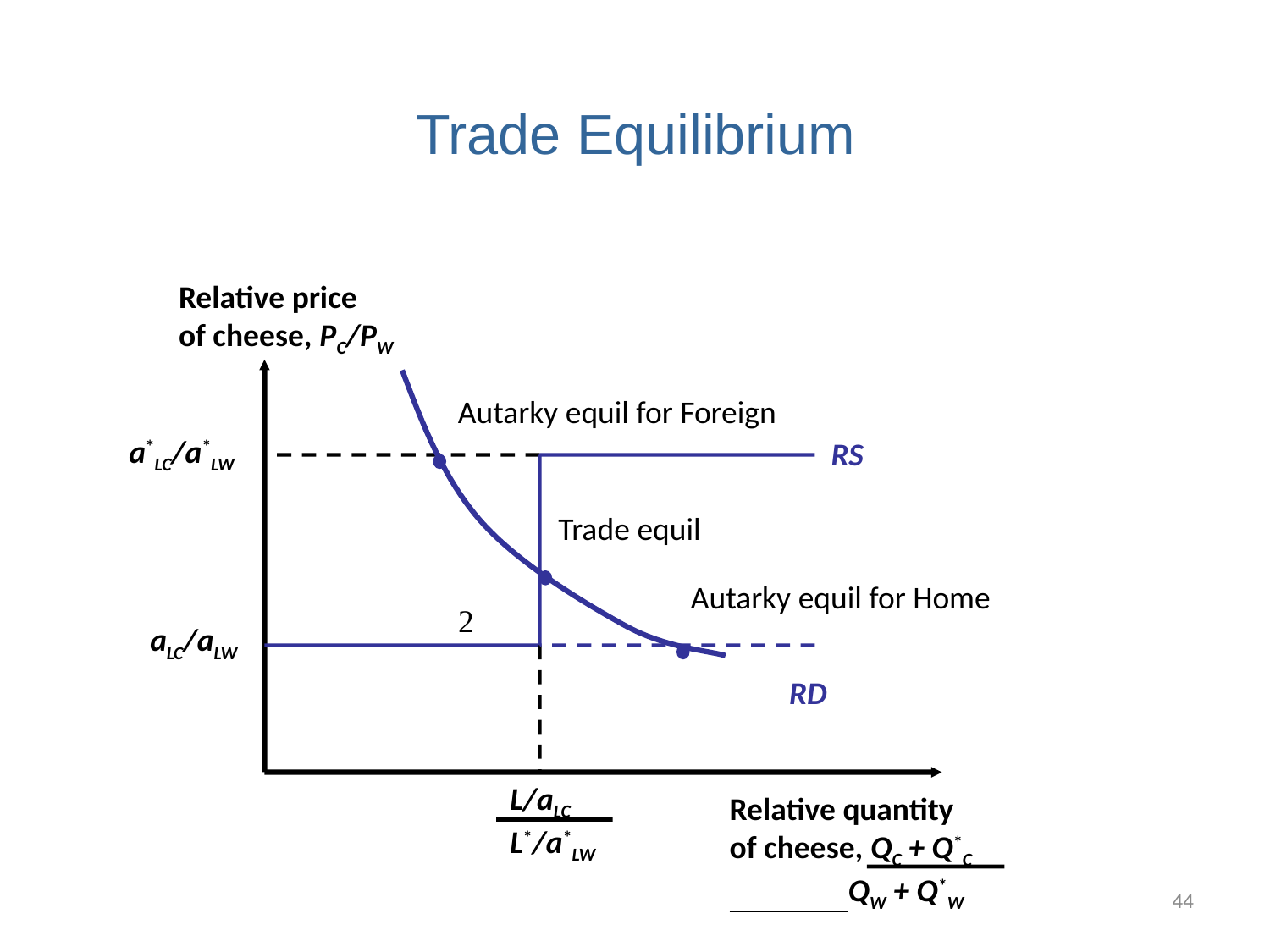

Trade Equilibrium
Relative price
of cheese, PC/PW

Relative quantity
of cheese, QC + Q*C
                            QW + Q*W

Autarky equil for Foreign
a*LC/a*LW
RS

Trade equil

2
aLC/aLW

L/aLC
L*/a*LW

RD
Autarky equil for Home
44